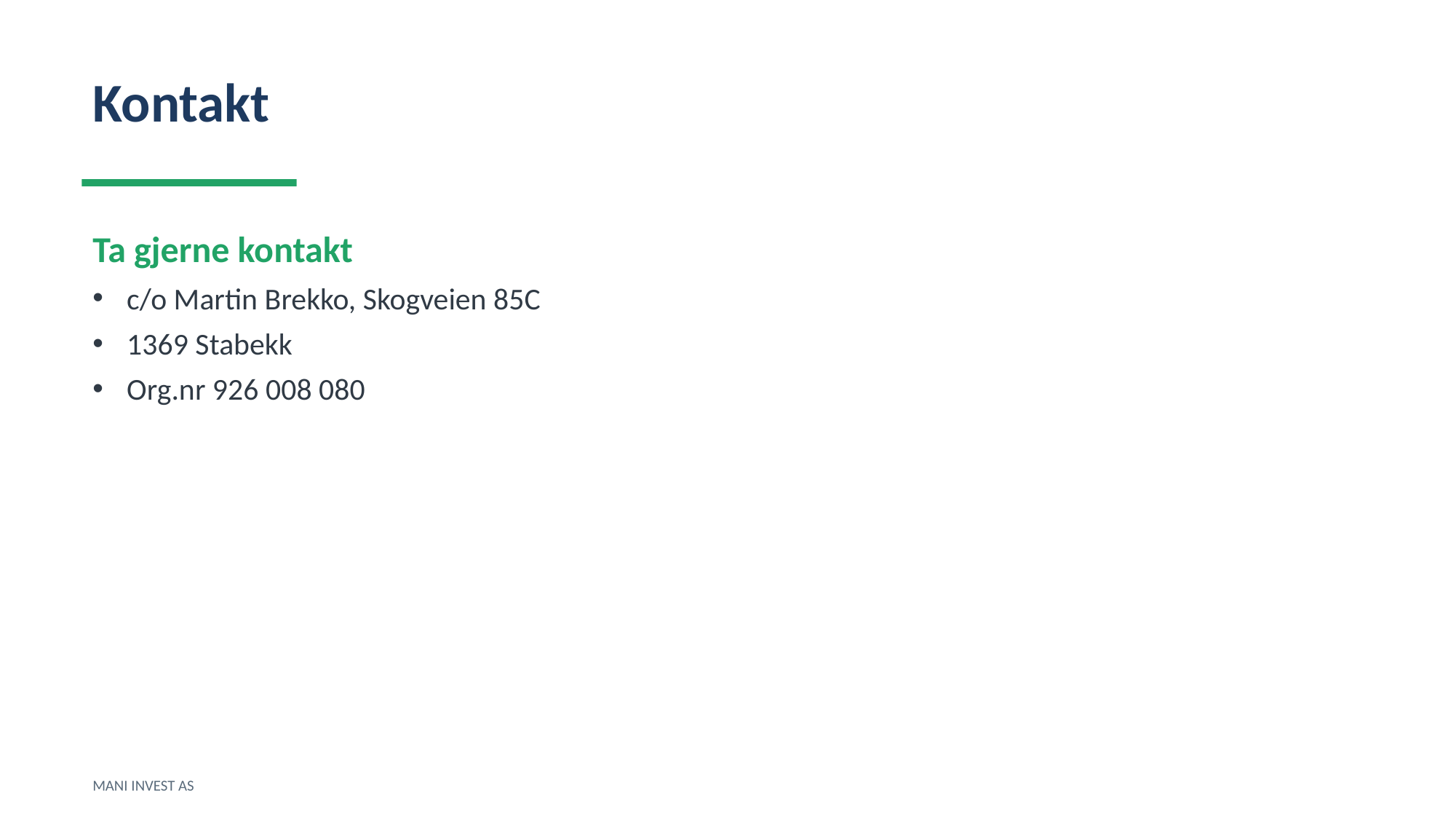

Kontakt

Ta gjerne kontakt
c/o Martin Brekko, Skogveien 85C
1369 Stabekk
Org.nr 926 008 080
MANI INVEST AS